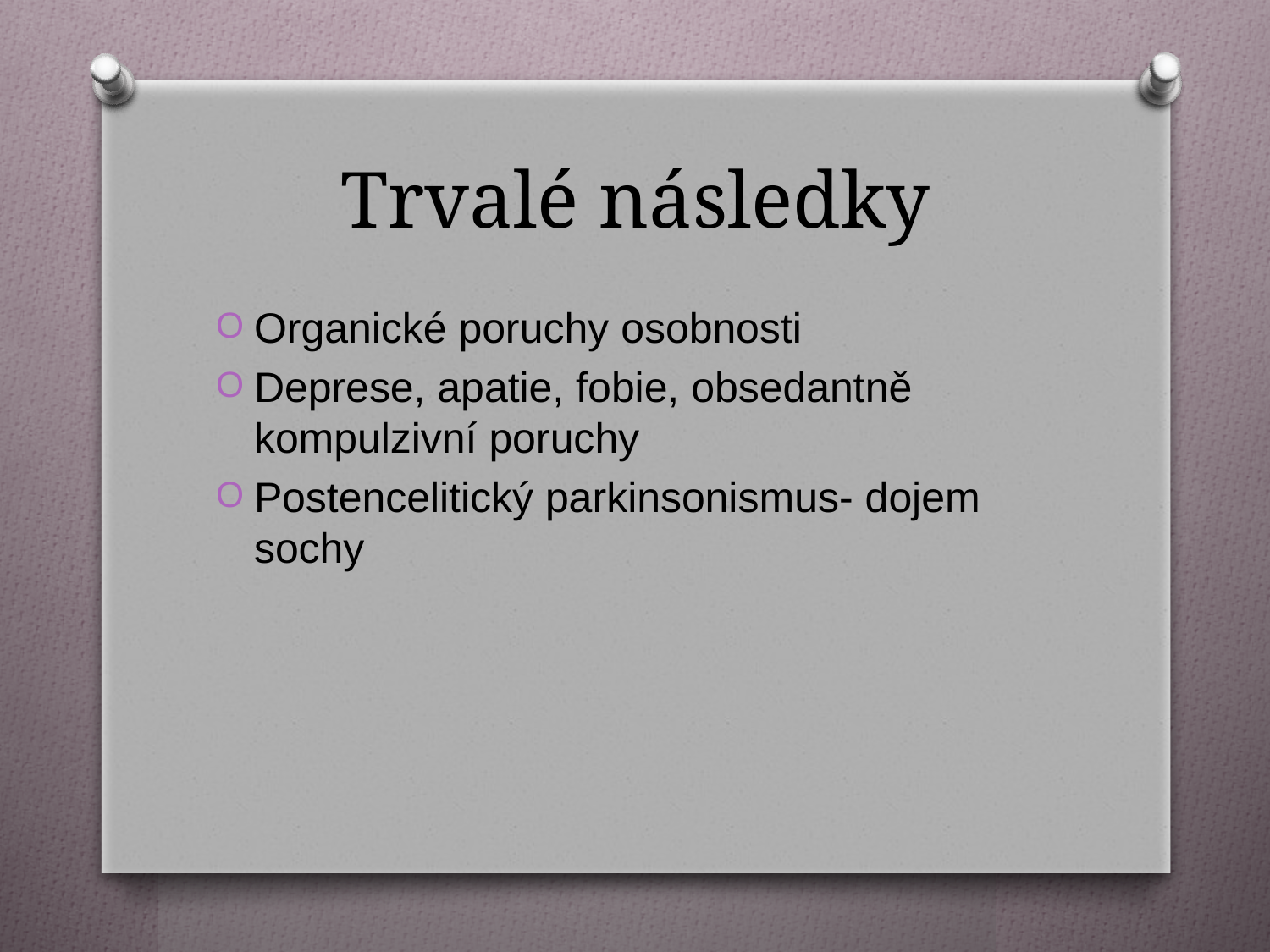

# Trvalé následky
Organické poruchy osobnosti
Deprese, apatie, fobie, obsedantně kompulzivní poruchy
Postencelitický parkinsonismus- dojem sochy